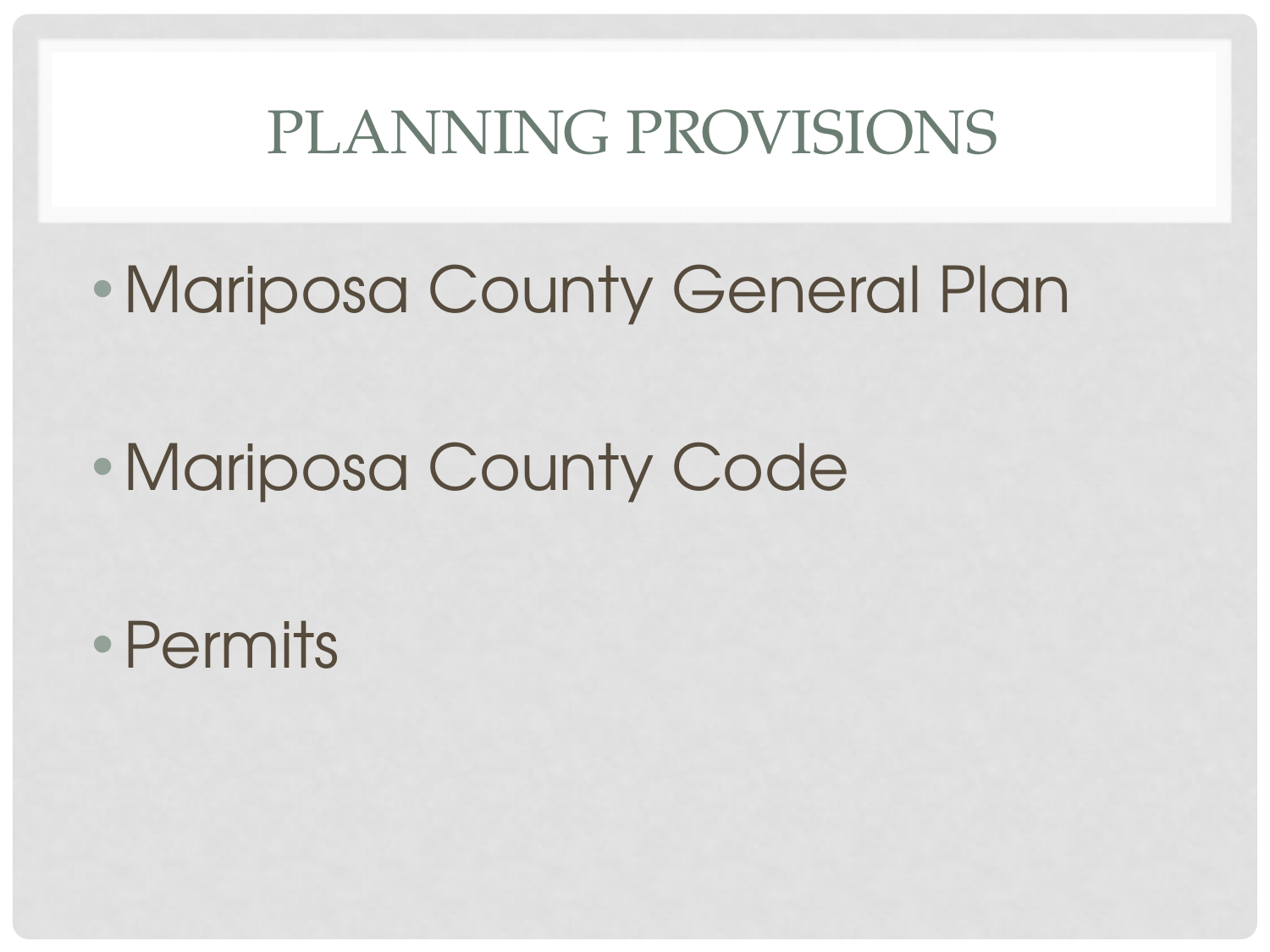

# Planning provisions
Mariposa County General Plan

Mariposa County Code

Permits